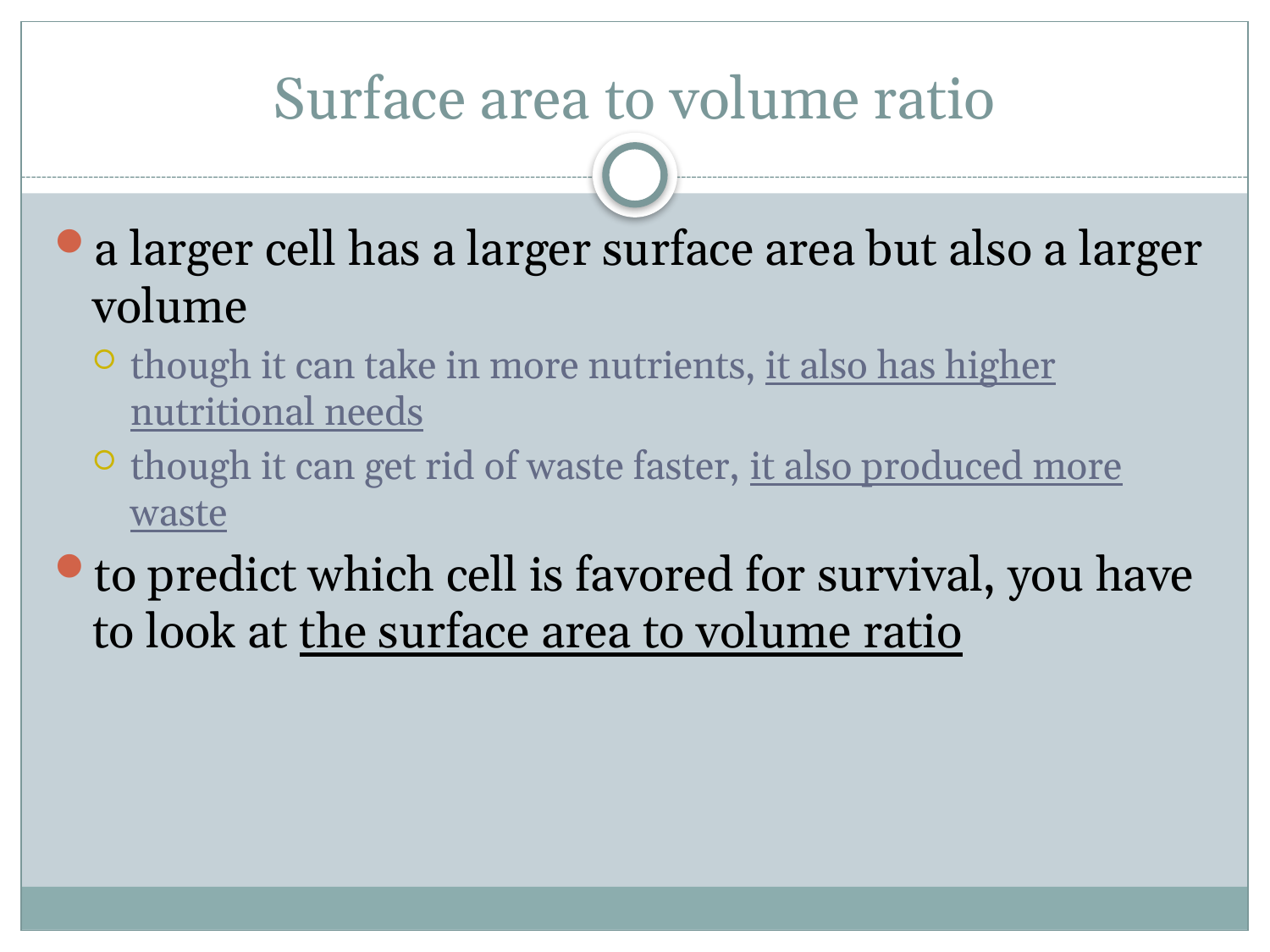

# Surface area to volume ratio
a larger cell has a larger surface area but also a larger volume
though it can take in more nutrients, it also has higher nutritional needs
though it can get rid of waste faster, it also produced more waste
to predict which cell is favored for survival, you have to look at the surface area to volume ratio